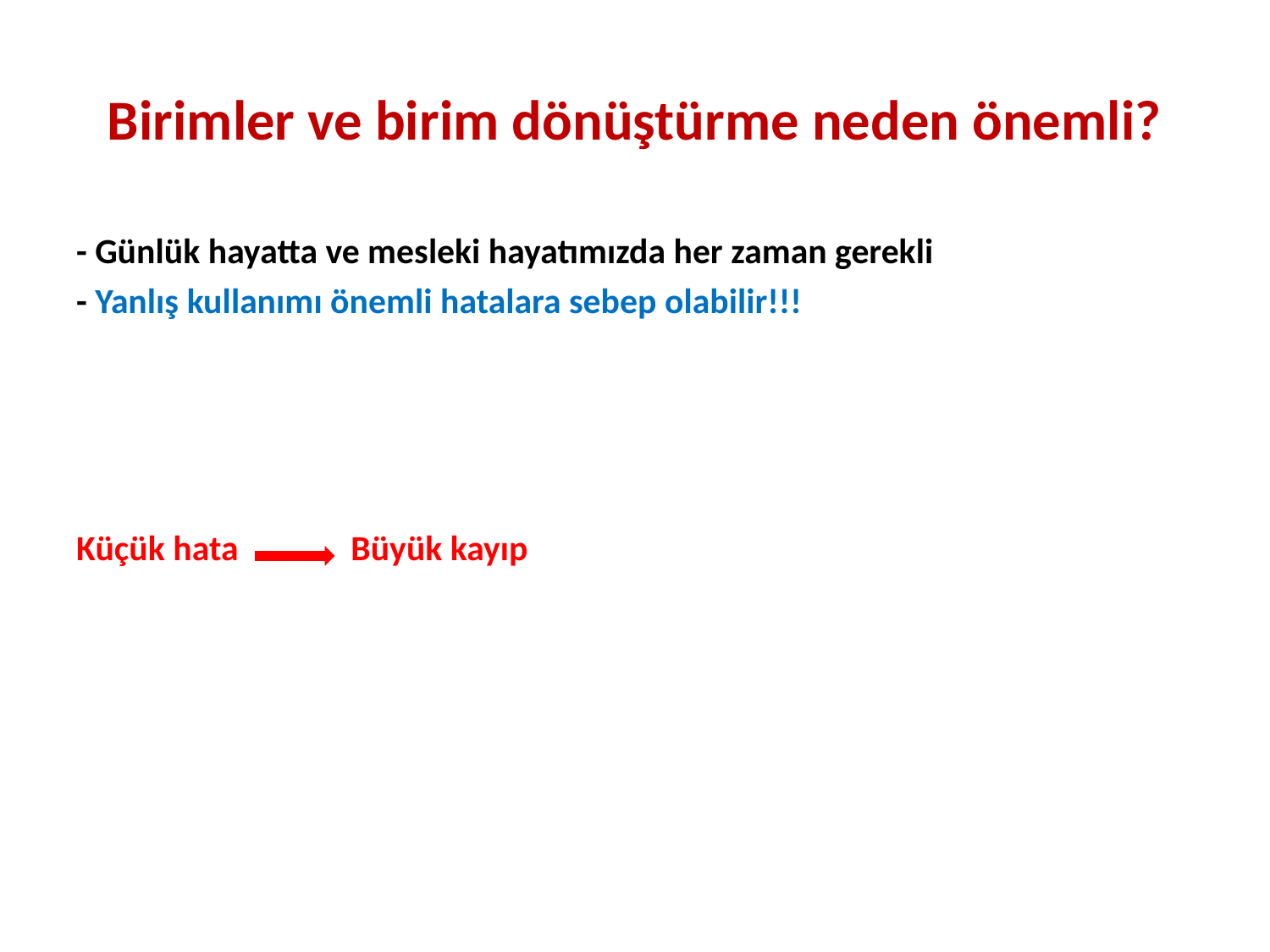

# Birimler ve birim dönüştürme neden önemli?
- Günlük hayatta ve mesleki hayatımızda her zaman gerekli
- Yanlış kullanımı önemli hatalara sebep olabilir!!!

Küçük hata              Büyük kayıp